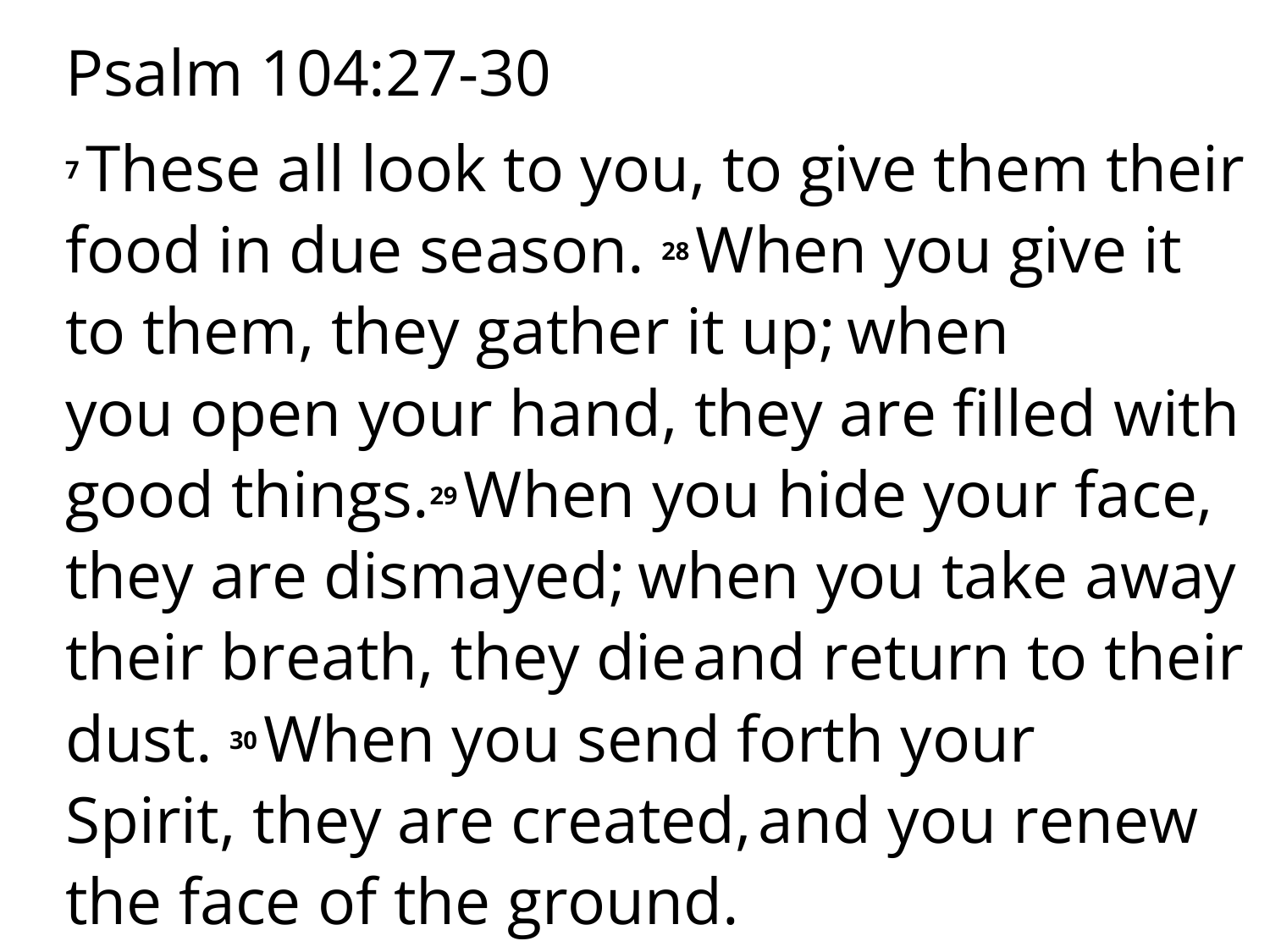

Psalm 104:27-30
7 These all look to you, to give them their food in due season. 28 When you give it to them, they gather it up;  when you open your hand, they are filled with good things.29 When you hide your face, they are dismayed;  when you take away their breath, they die and return to their dust. 30 When you send forth your Spirit, they are created, and you renew the face of the ground.